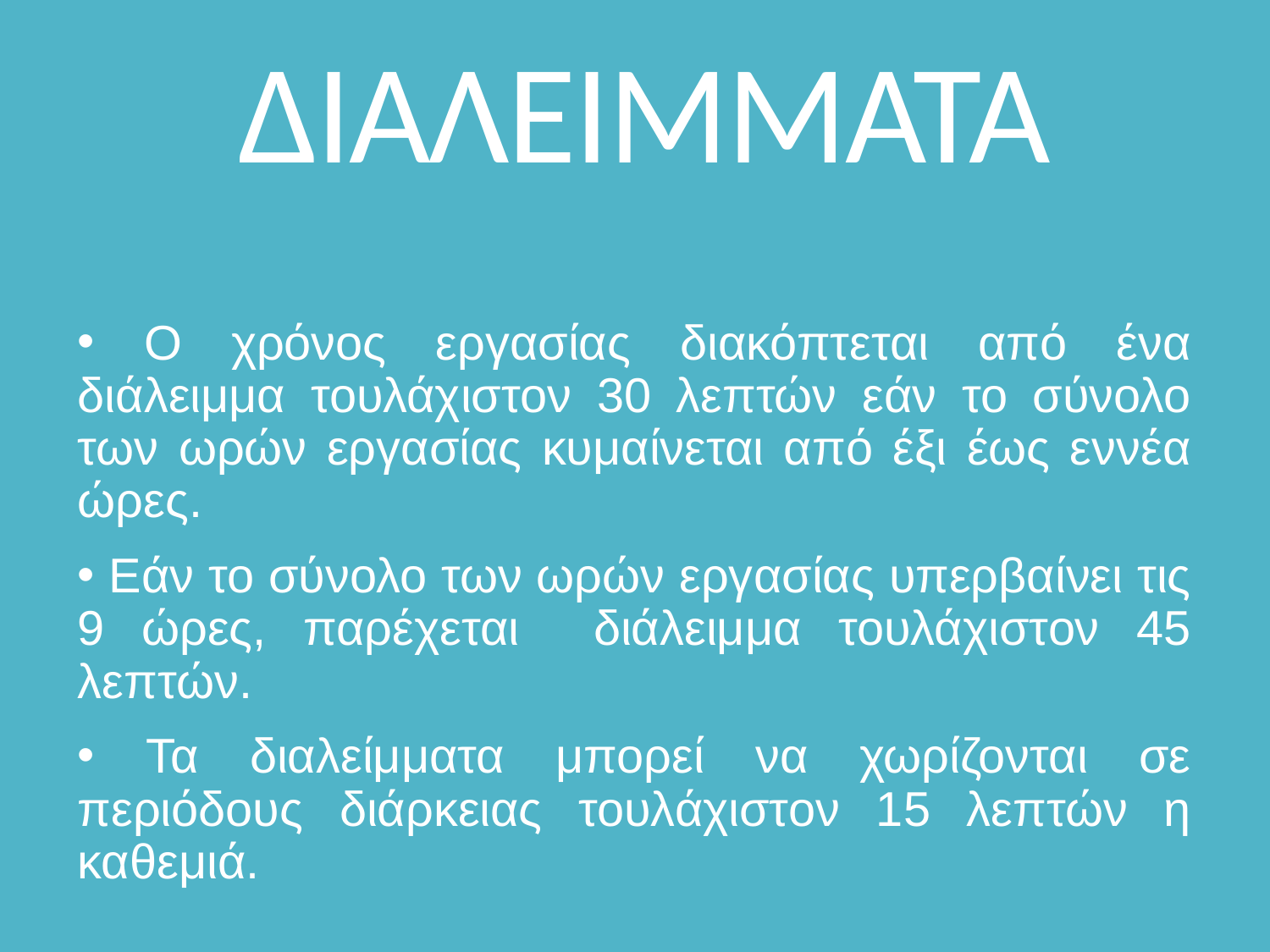

# ΔΙΑΛΕΙΜΜΑΤΑ

 Ο χρόνος εργασίας διακόπτεται από ένα διάλειμμα τουλάχιστον 30 λεπτών εάν το σύνολο των ωρών εργασίας κυμαίνεται από έξι έως εννέα ώρες.
 Εάν το σύνολο των ωρών εργασίας υπερβαίνει τις 9 ώρες, παρέχεται  διάλειμμα τουλάχιστον 45 λεπτών.
 Τα διαλείμματα μπορεί να χωρίζονται σε περιόδους διάρκειας τουλάχιστον 15 λεπτών η καθεμιά.